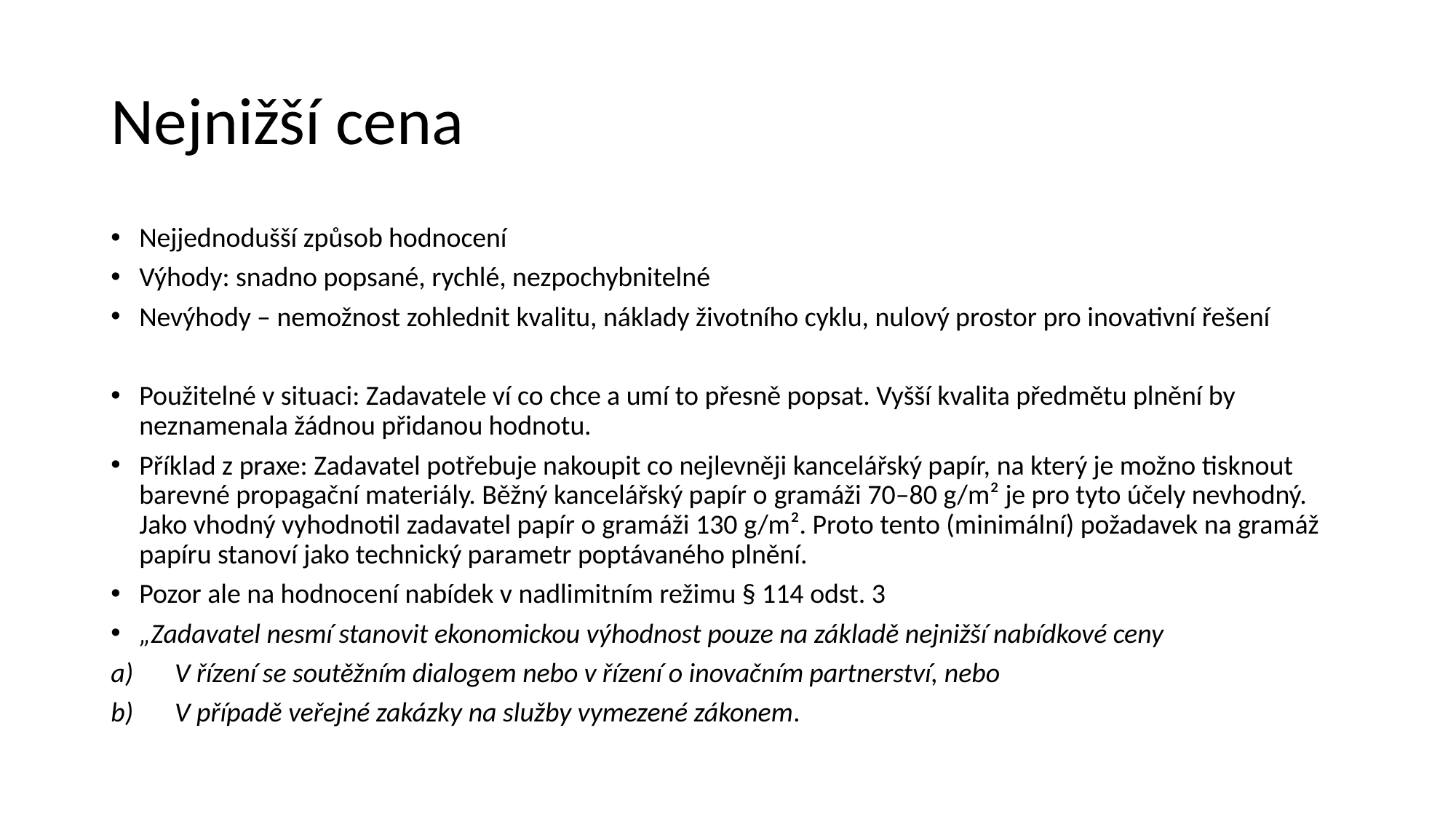

# Nejnižší cena
Nejjednodušší způsob hodnocení
Výhody: snadno popsané, rychlé, nezpochybnitelné
Nevýhody – nemožnost zohlednit kvalitu, náklady životního cyklu, nulový prostor pro inovativní řešení

Použitelné v situaci: Zadavatele ví co chce a umí to přesně popsat. Vyšší kvalita předmětu plnění by neznamenala žádnou přidanou hodnotu.
Příklad z praxe: Zadavatel potřebuje nakoupit co nejlevněji kancelářský papír, na který je možno tisknout barevné propagační materiály. Běžný kancelářský papír o gramáži 70–80 g/m² je pro tyto účely nevhodný. Jako vhodný vyhodnotil zadavatel papír o gramáži 130 g/m². Proto tento (minimální) požadavek na gramáž papíru stanoví jako technický parametr poptávaného plnění.
Pozor ale na hodnocení nabídek v nadlimitním režimu § 114 odst. 3
„Zadavatel nesmí stanovit ekonomickou výhodnost pouze na základě nejnižší nabídkové ceny
V řízení se soutěžním dialogem nebo v řízení o inovačním partnerství, nebo
V případě veřejné zakázky na služby vymezené zákonem.